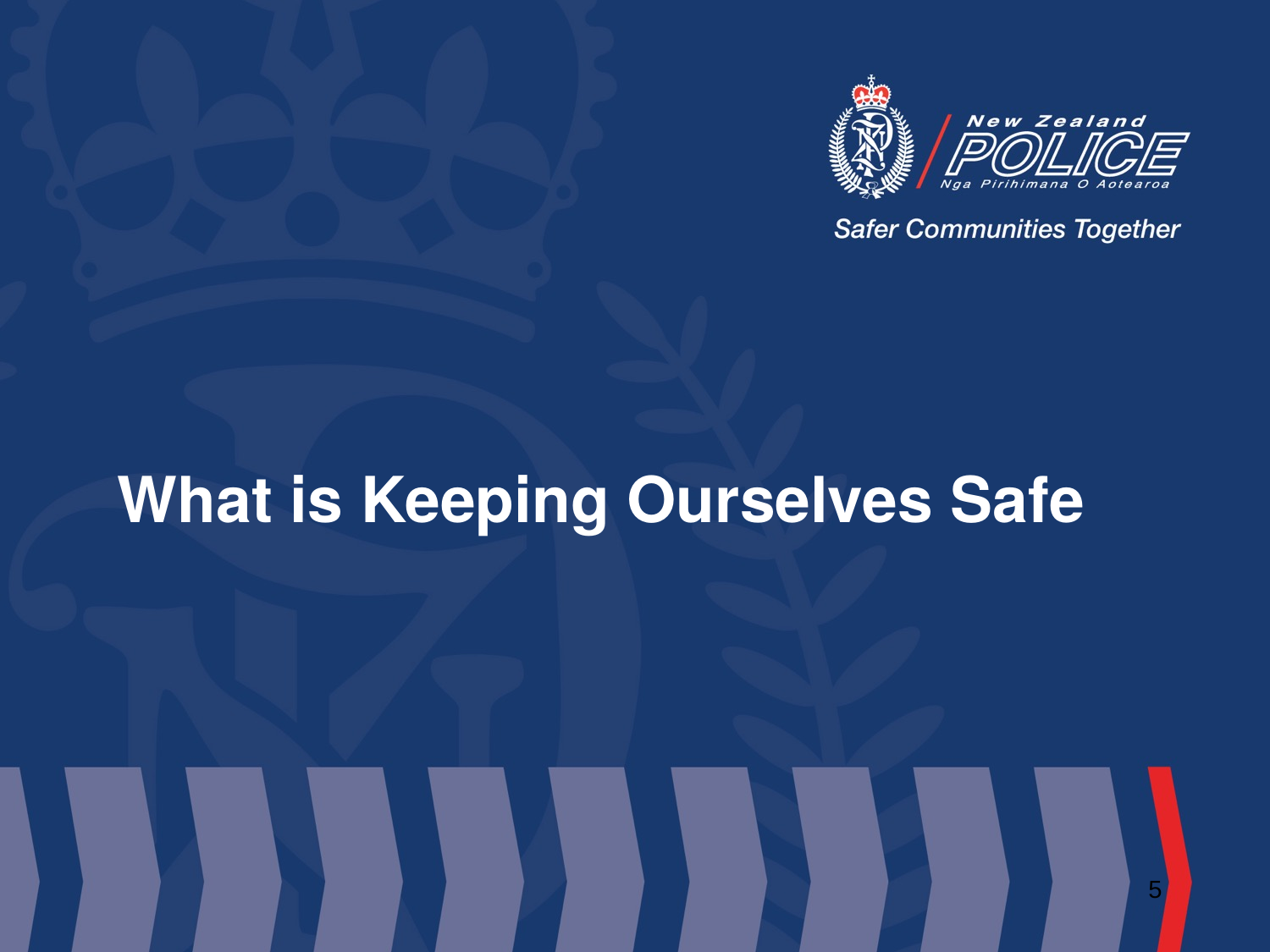

# What is Keeping Ourselves Safe
5